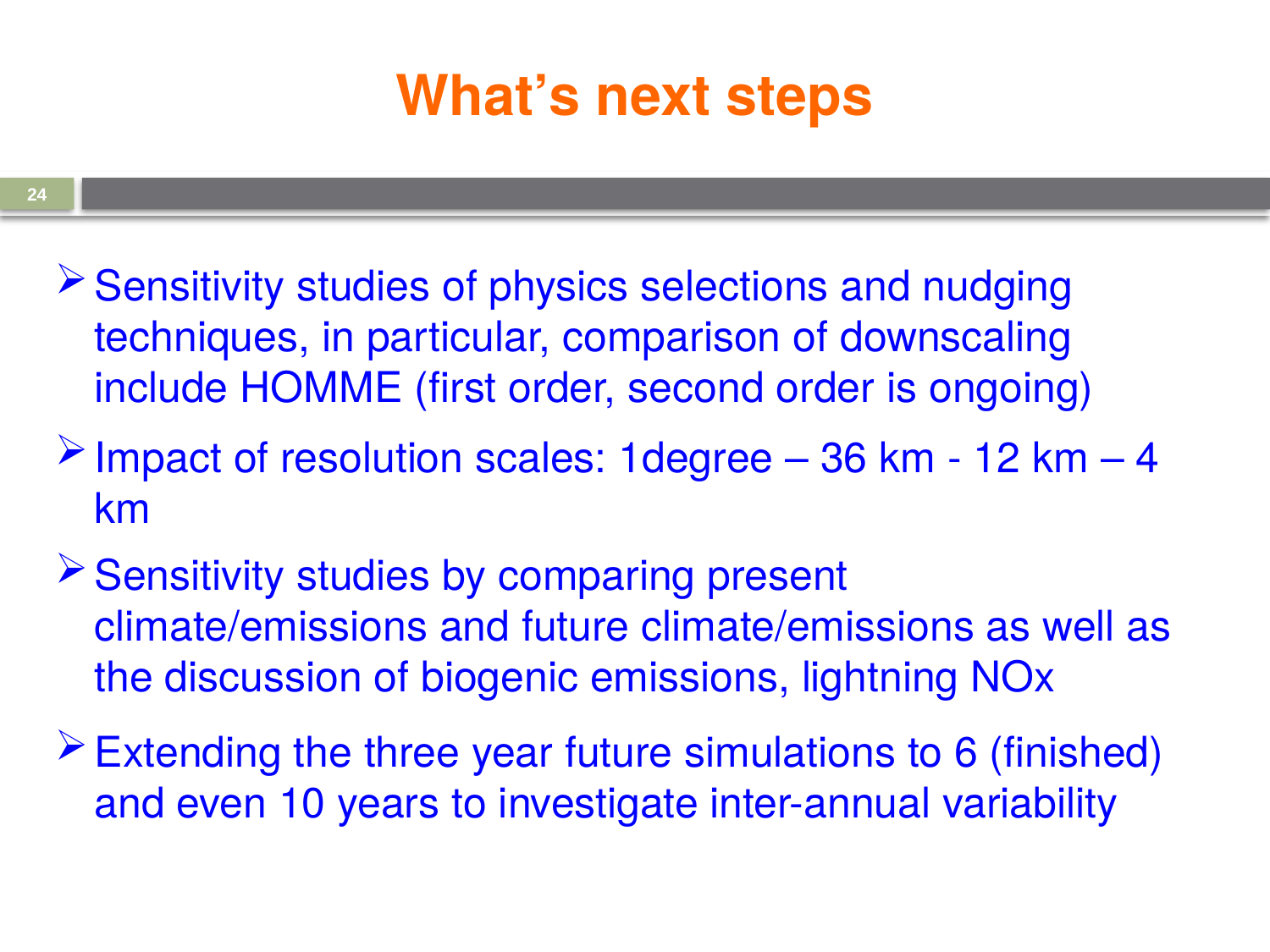

What’s next steps

24
Sensitivity studies of physics selections and nudging techniques, in particular, comparison of downscaling include HOMME (first order, second order is ongoing)
Impact of resolution scales: 1degree – 36 km - 12 km – 4 km
Sensitivity studies by comparing present climate/emissions and future climate/emissions as well as the discussion of biogenic emissions, lightning NOx
Extending the three year future simulations to 6 (finished) and even 10 years to investigate inter-annual variability